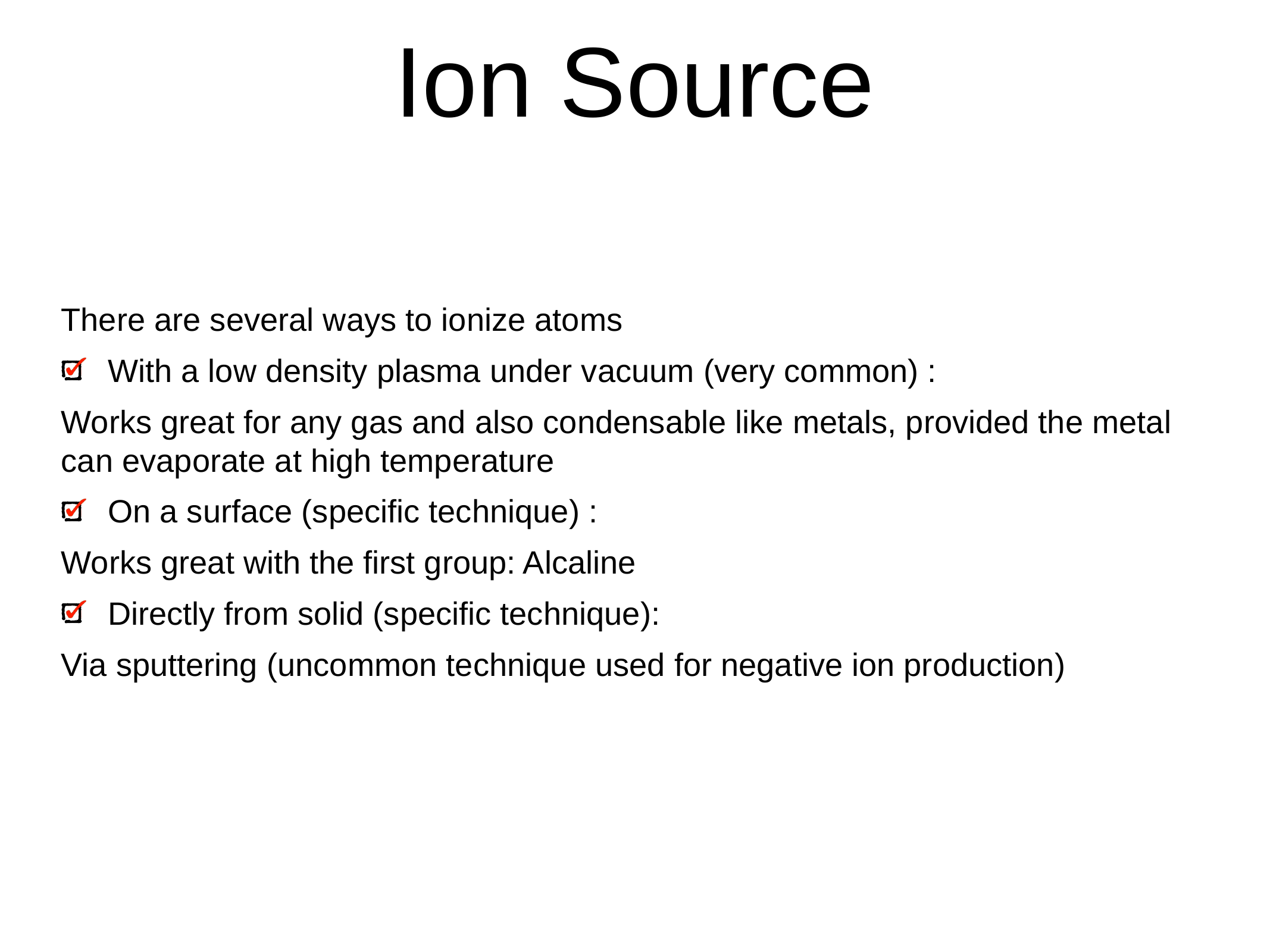

# Ion Source
There are several ways to ionize atoms
With a low density plasma under vacuum (very common) :
Works great for any gas and also condensable like metals, provided the metal can evaporate at high temperature
On a surface (specific technique) :
Works great with the first group: Alcaline
Directly from solid (specific technique):
Via sputtering (uncommon technique used for negative ion production)
9